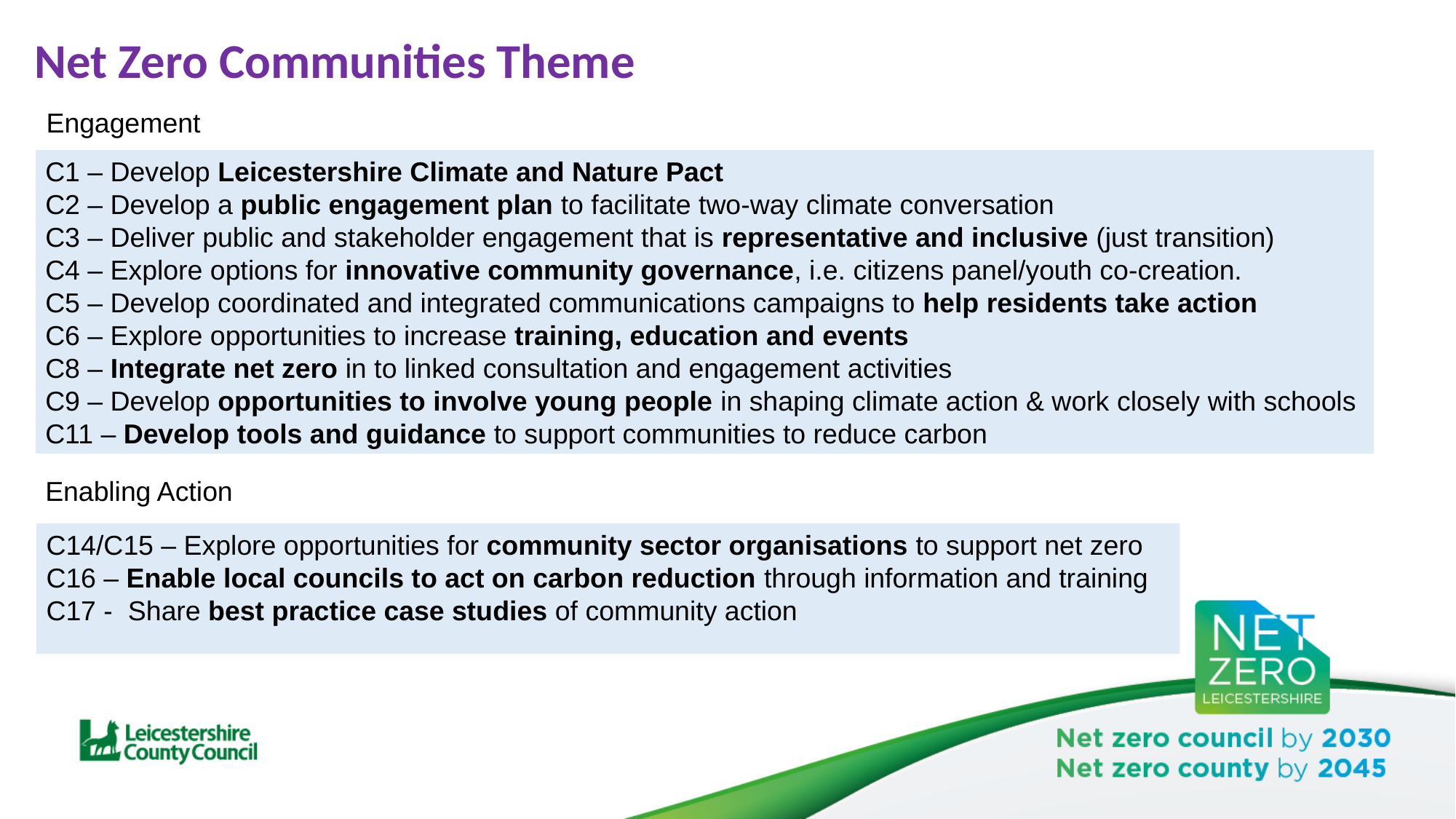

# Net Zero Communities Theme
Engagement
C1 – Develop Leicestershire Climate and Nature Pact
C2 – Develop a public engagement plan to facilitate two-way climate conversation
C3 – Deliver public and stakeholder engagement that is representative and inclusive (just transition)
C4 – Explore options for innovative community governance, i.e. citizens panel/youth co-creation.
C5 – Develop coordinated and integrated communications campaigns to help residents take action
C6 – Explore opportunities to increase training, education and events
C8 – Integrate net zero in to linked consultation and engagement activities
C9 – Develop opportunities to involve young people in shaping climate action & work closely with schools
C11 – Develop tools and guidance to support communities to reduce carbon
Enabling Action
C14/C15 – Explore opportunities for community sector organisations to support net zero
C16 – Enable local councils to act on carbon reduction through information and training
C17 -  Share best practice case studies of community action